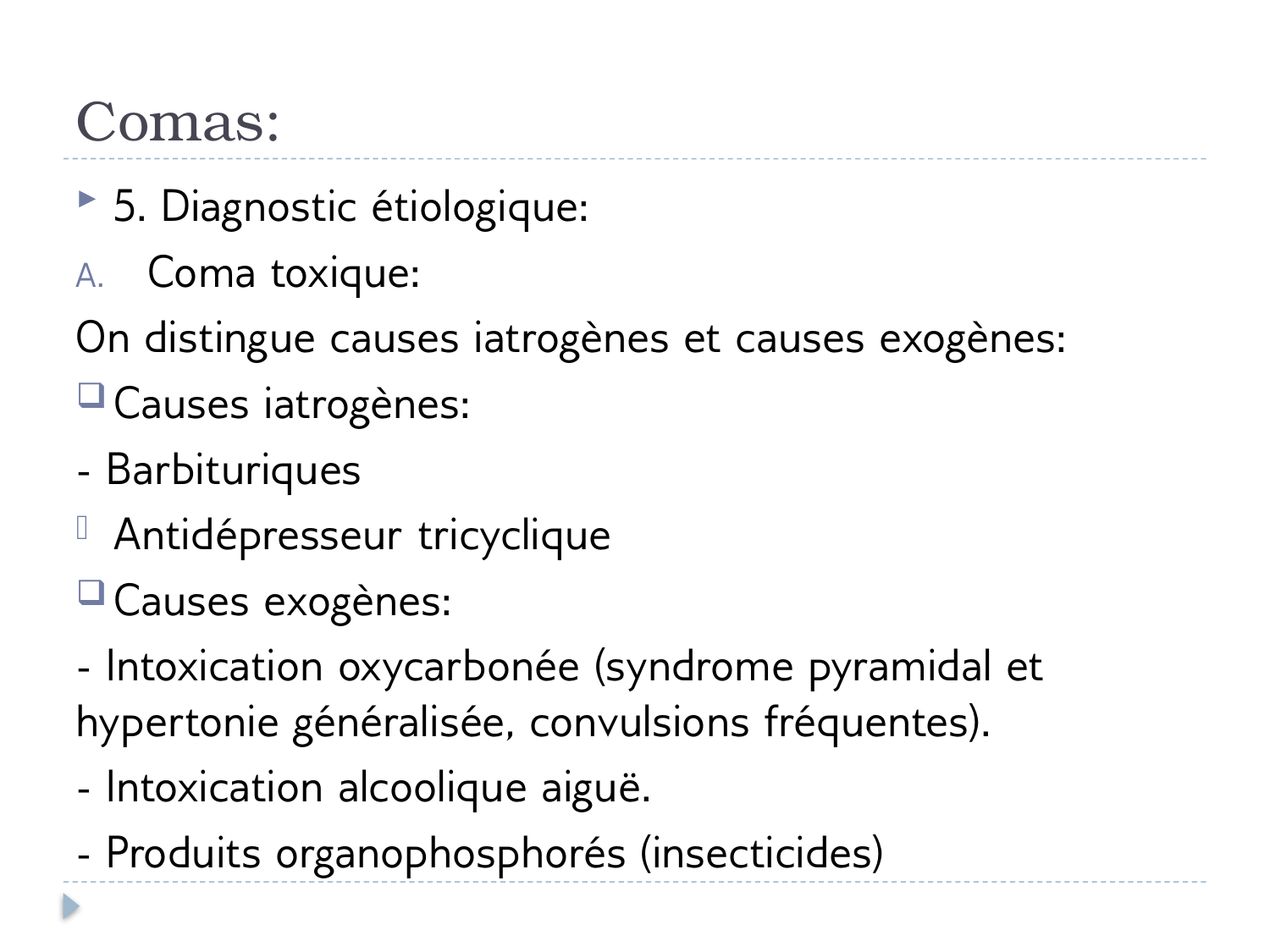

# Comas:
5. Diagnostic étiologique:
Coma toxique:
On distingue causes iatrogènes et causes exogènes:
Causes iatrogènes:
- Barbituriques
Antidépresseur tricyclique
Causes exogènes:
- Intoxication oxycarbonée (syndrome pyramidal et hypertonie généralisée, convulsions fréquentes).
- Intoxication alcoolique aiguë.
- Produits organophosphorés (insecticides)